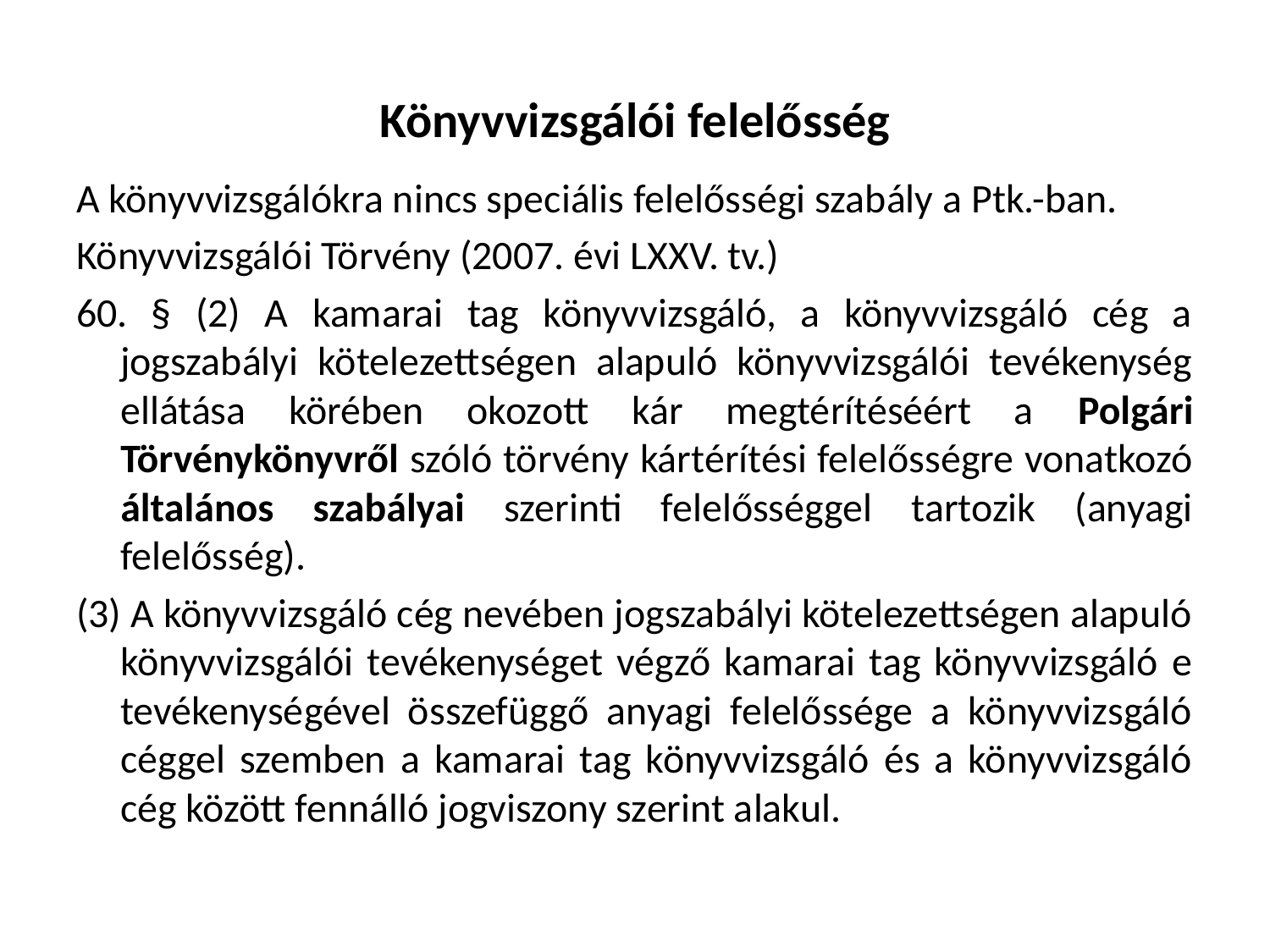

# Könyvvizsgálói felelősség
A könyvvizsgálókra nincs speciális felelősségi szabály a Ptk.-ban.
Könyvvizsgálói Törvény (2007. évi LXXV. tv.)
60. § (2) A kamarai tag könyvvizsgáló, a könyvvizsgáló cég a jogszabályi kötelezettségen alapuló könyvvizsgálói tevékenység ellátása körében okozott kár megtérítéséért a Polgári Törvénykönyvről szóló törvény kártérítési felelősségre vonatkozó általános szabályai szerinti felelősséggel tartozik (anyagi felelősség).
(3) A könyvvizsgáló cég nevében jogszabályi kötelezettségen alapuló könyvvizsgálói tevékenységet végző kamarai tag könyvvizsgáló e tevékenységével összefüggő anyagi felelőssége a könyvvizsgáló céggel szemben a kamarai tag könyvvizsgáló és a könyvvizsgáló cég között fennálló jogviszony szerint alakul.